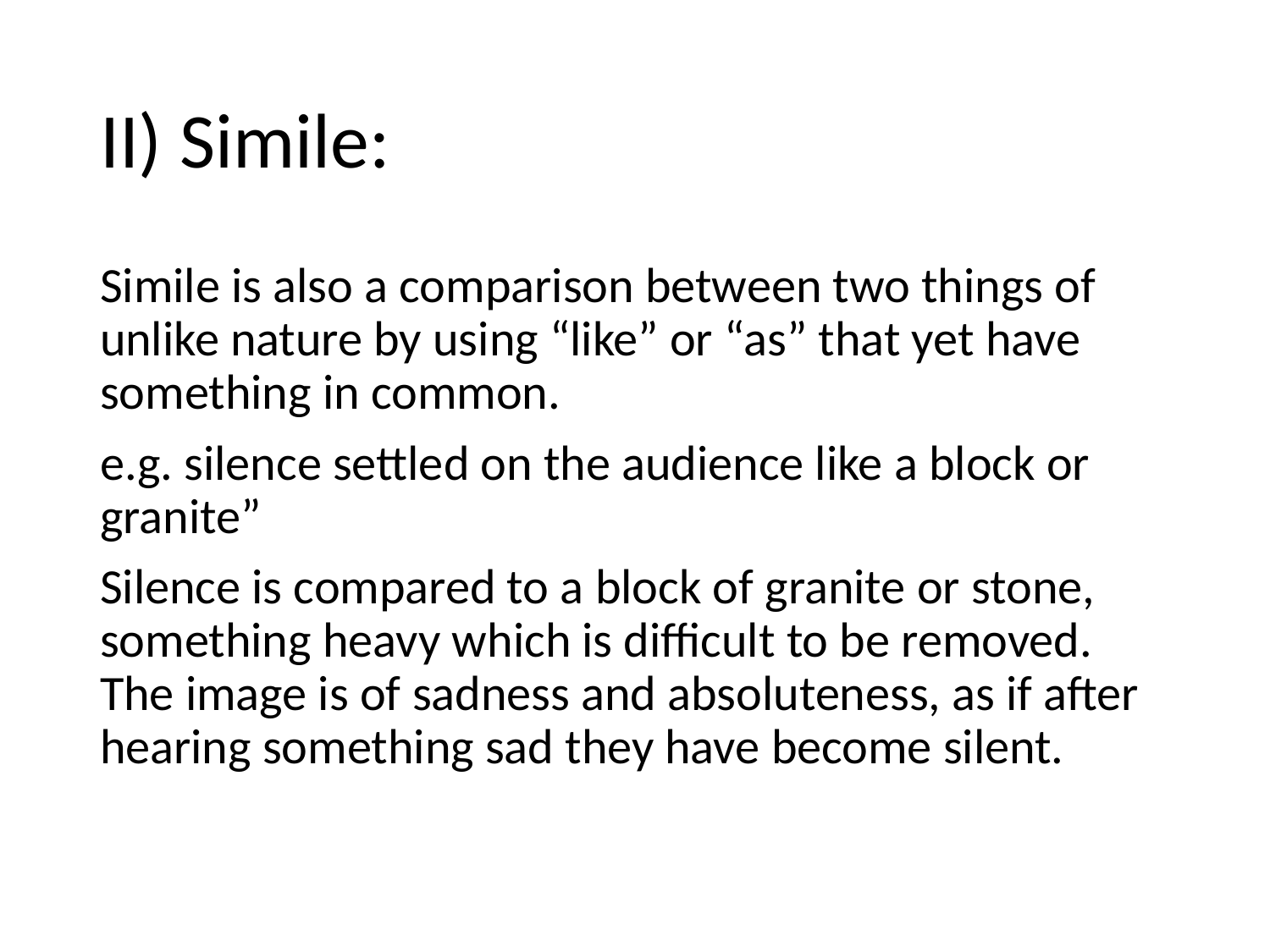

# II) Simile:
Simile is also a comparison between two things of unlike nature by using “like” or “as” that yet have something in common.
e.g. silence settled on the audience like a block or granite”
Silence is compared to a block of granite or stone, something heavy which is difficult to be removed. The image is of sadness and absoluteness, as if after hearing something sad they have become silent.